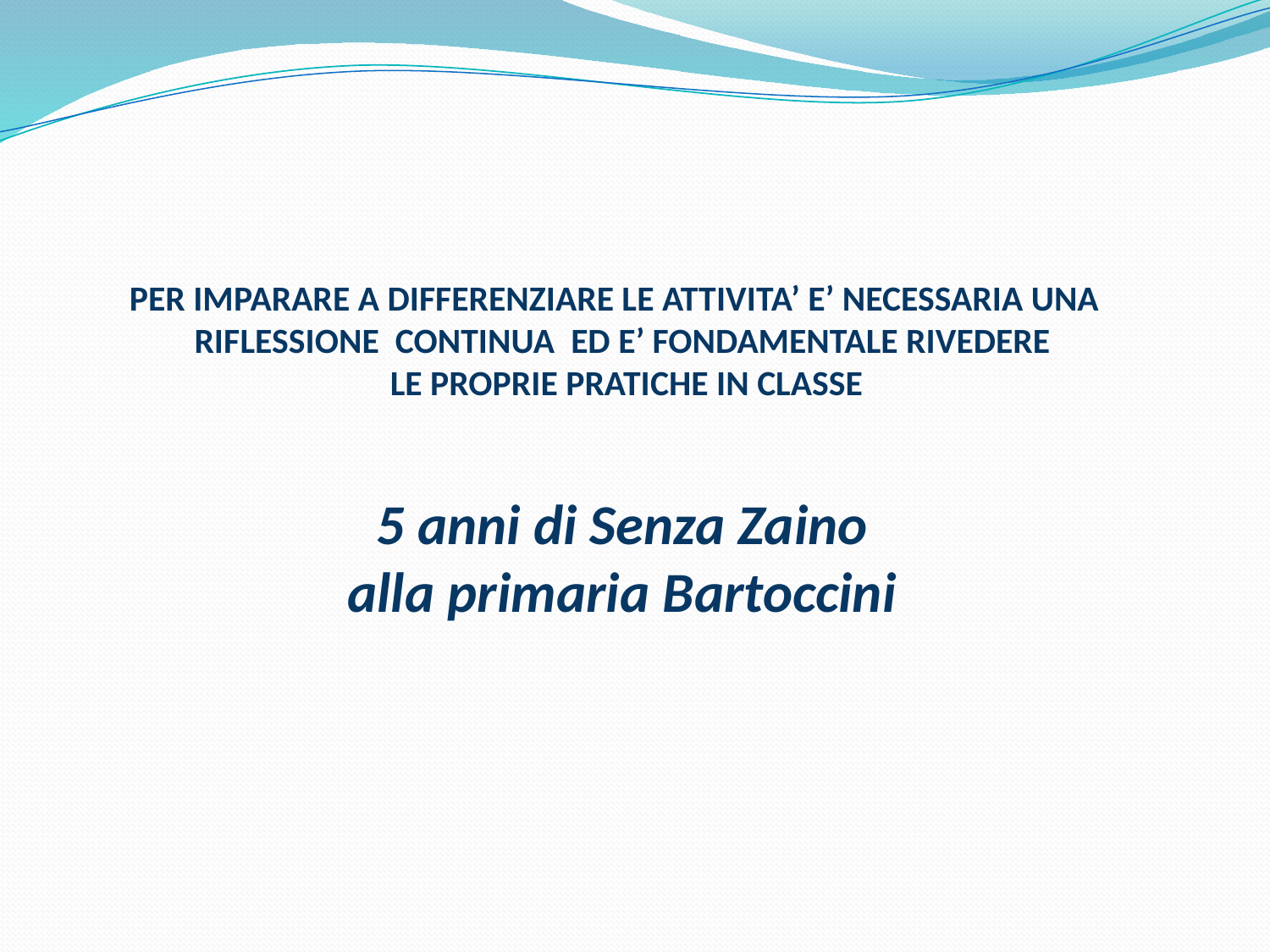

# PER IMPARARE A DIFFERENZIARE LE ATTIVITA’ E’ NECESSARIA UNA RIFLESSIONE  CONTINUA  ED E’ FONDAMENTALE RIVEDERE LE PROPRIE PRATICHE IN CLASSE 5 anni di Senza Zaino alla primaria Bartoccini